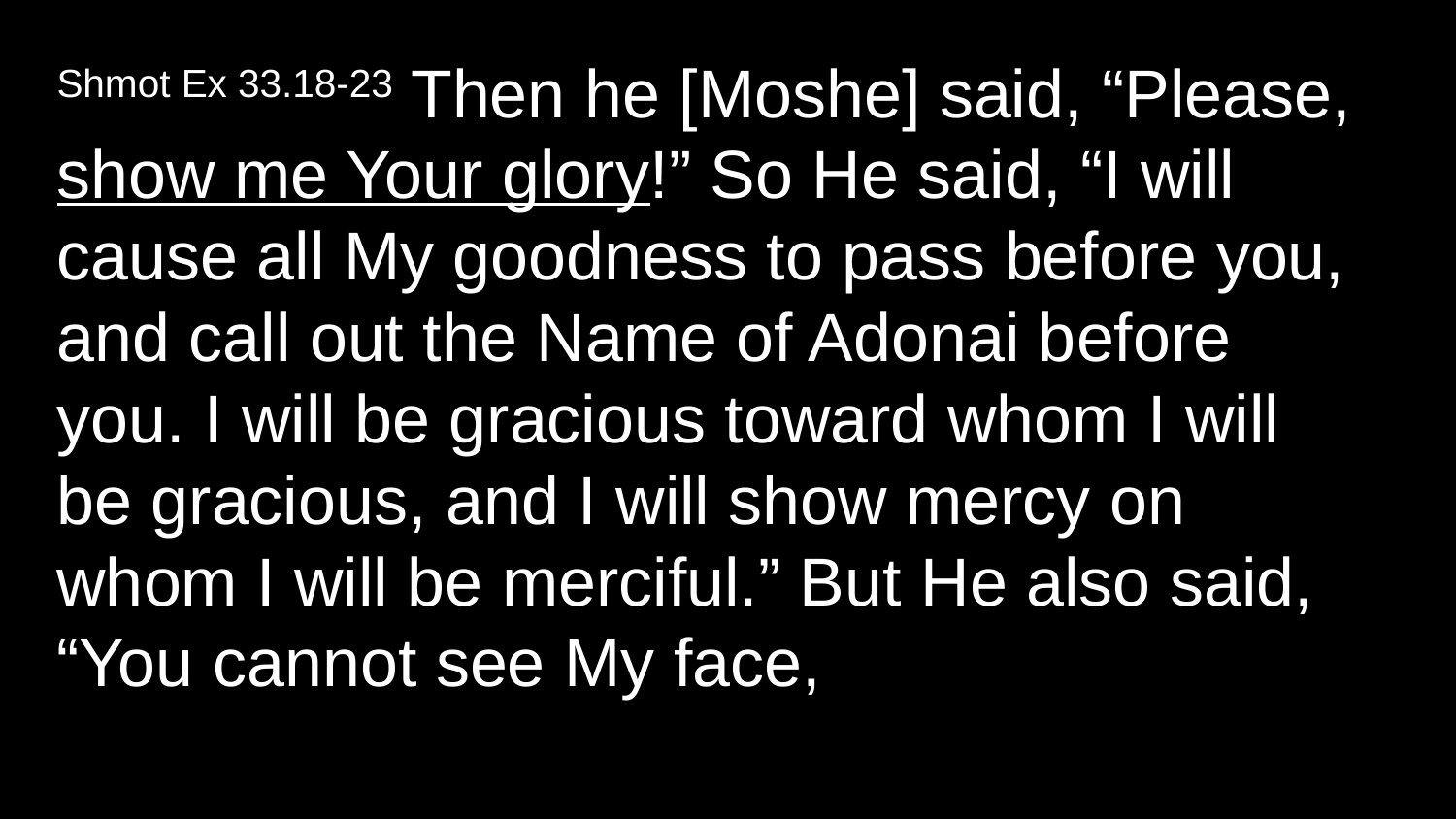

Shmot Ex 33.18-23 Then he [Moshe] said, “Please, show me Your glory!” So He said, “I will cause all My goodness to pass before you, and call out the Name of Adonai before you. I will be gracious toward whom I will be gracious, and I will show mercy on whom I will be merciful.” But He also said, “You cannot see My face,